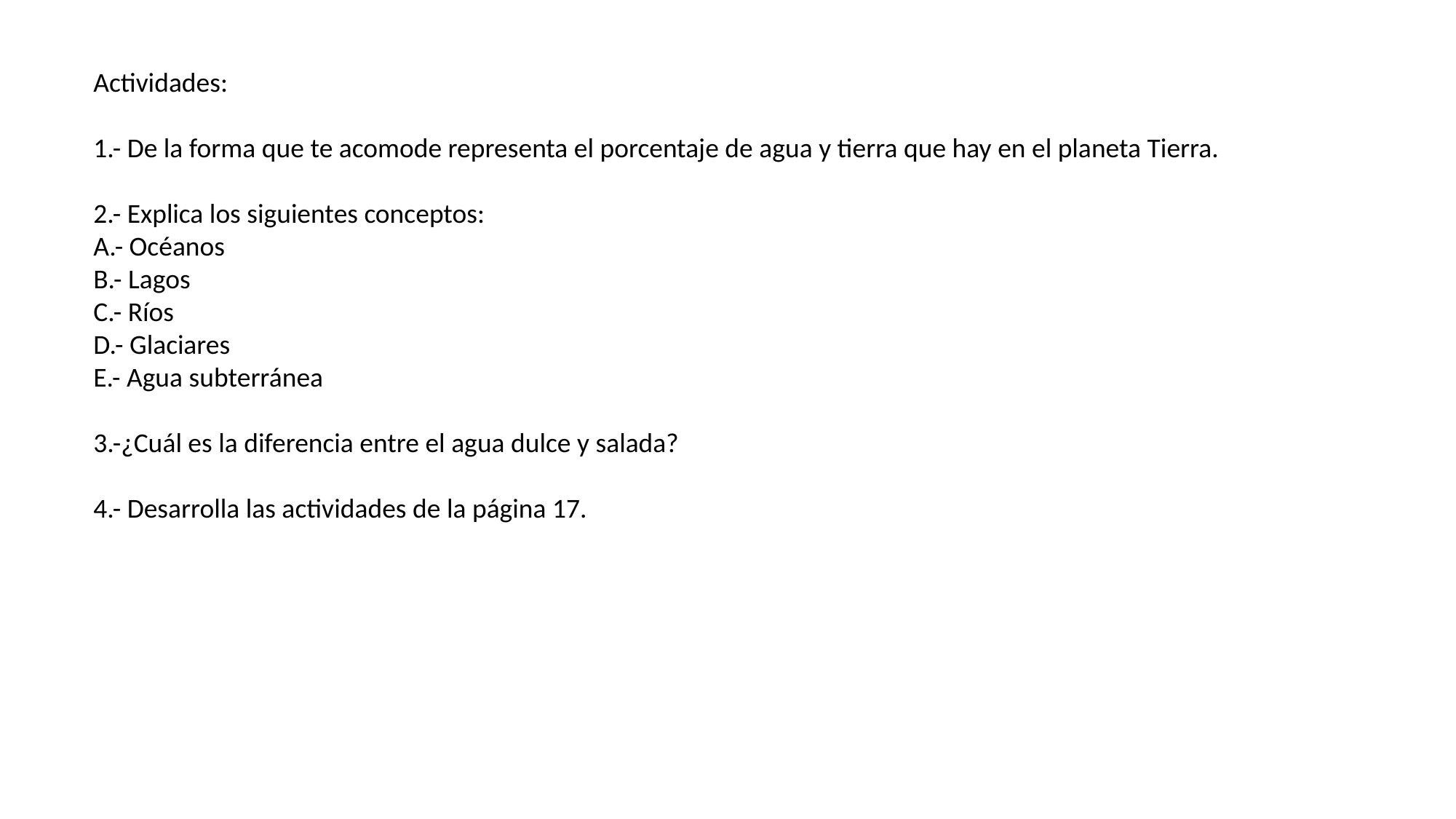

Actividades:

1.- De la forma que te acomode representa el porcentaje de agua y tierra que hay en el planeta Tierra.

2.- Explica los siguientes conceptos:
A.- Océanos
B.- Lagos
C.- Ríos
D.- Glaciares
E.- Agua subterránea

3.-¿Cuál es la diferencia entre el agua dulce y salada?

4.- Desarrolla las actividades de la página 17.